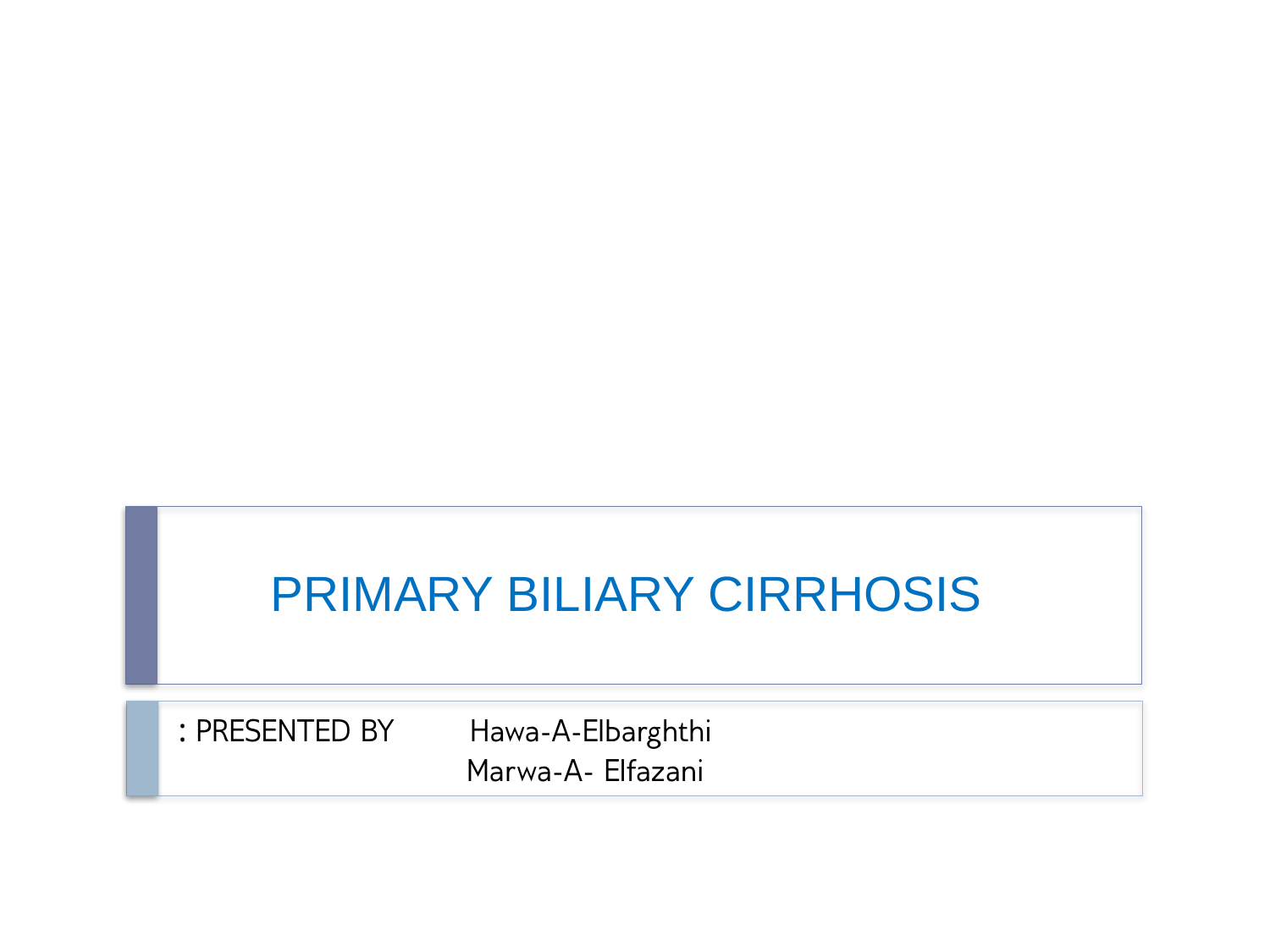

# PRIMARY BILIARY CIRRHOSIS
PRESENTED BY :
Hawa-A-Elbarghthi
Marwa-A- Elfazani